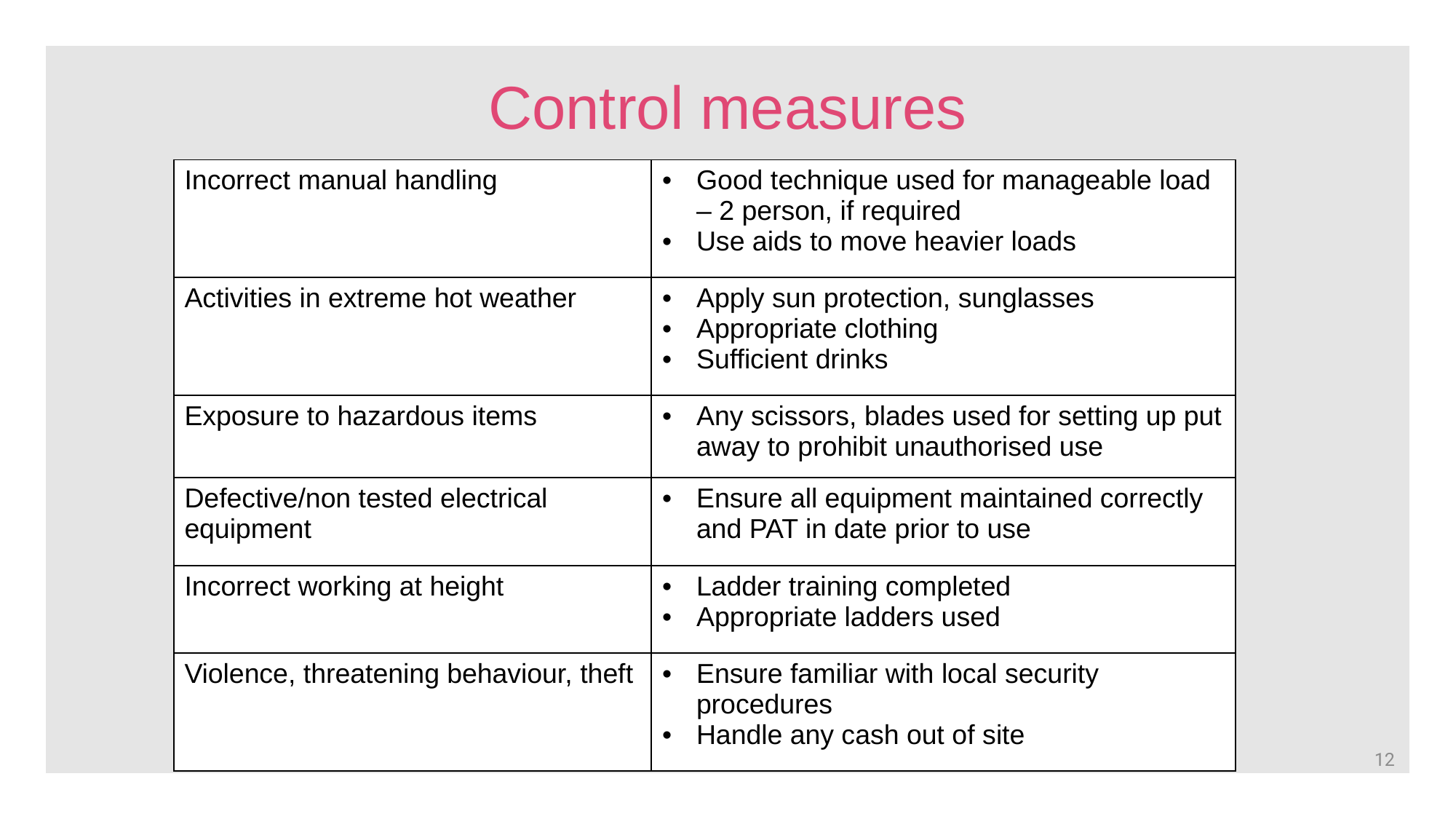

# Control measures

| Incorrect manual handling | Good technique used for manageable load – 2 person, if required Use aids to move heavier loads |
| --- | --- |
| Activities in extreme hot weather | Apply sun protection, sunglasses Appropriate clothing Sufficient drinks |
| Exposure to hazardous items | Any scissors, blades used for setting up put away to prohibit unauthorised use |
| Defective/non tested electrical equipment | Ensure all equipment maintained correctly and PAT in date prior to use |
| Incorrect working at height | Ladder training completed Appropriate ladders used |
| Violence, threatening behaviour, theft | Ensure familiar with local security procedures Handle any cash out of site |

12